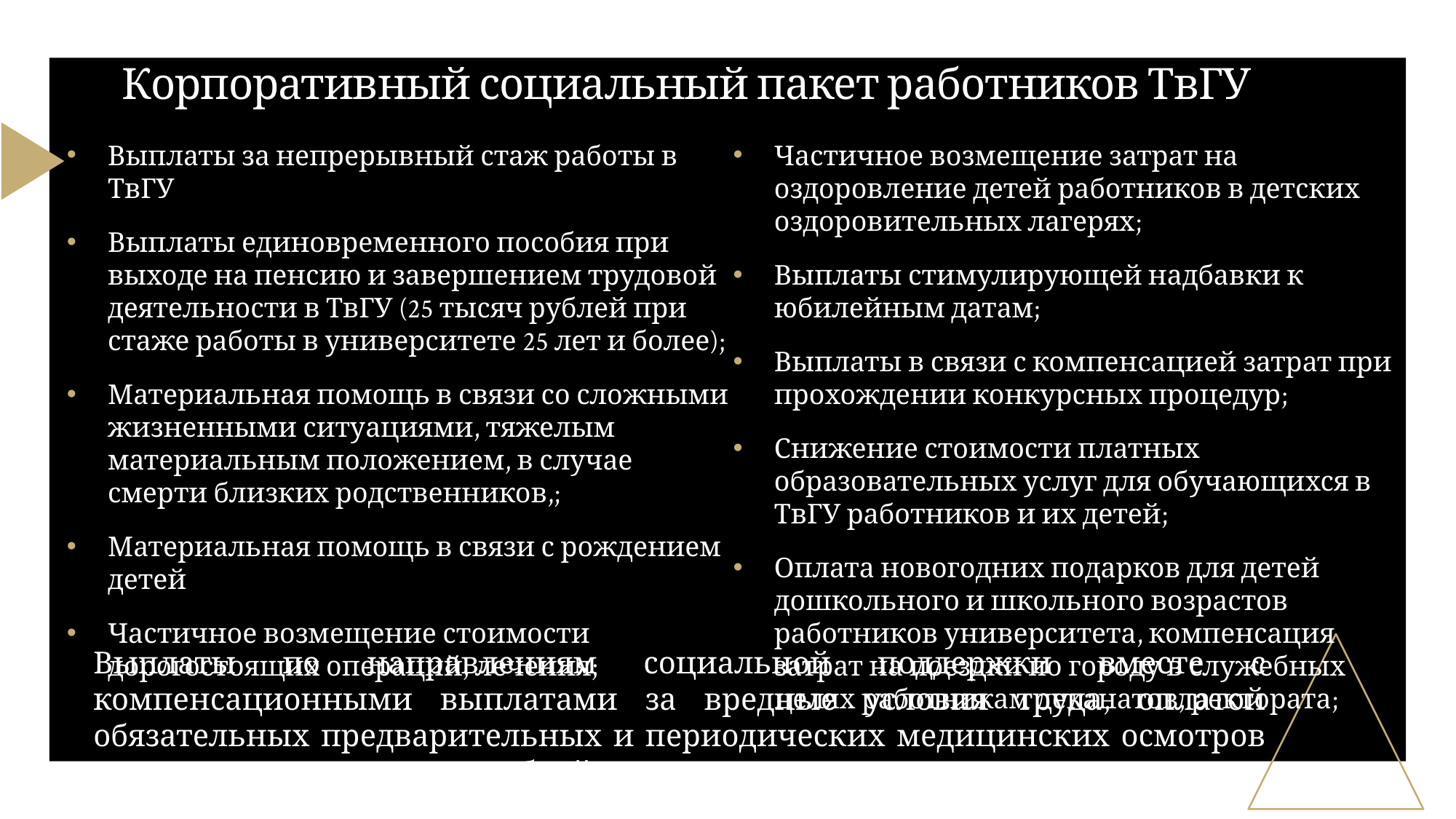

# Корпоративный социальный пакет работников ТвГУ
Выплаты за непрерывный стаж работы в ТвГУ
Выплаты единовременного пособия при выходе на пенсию и завершением трудовой деятельности в ТвГУ (25 тысяч рублей при стаже работы в университете 25 лет и более);
Материальная помощь в связи со сложными жизненными ситуациями, тяжелым материальным положением, в случае смерти близких родственников,;
Материальная помощь в связи с рождением детей
Частичное возмещение стоимости дорогостоящих операций, лечения;
Частичное возмещение затрат на оздоровление детей работников в детских оздоровительных лагерях;
Выплаты стимулирующей надбавки к юбилейным датам;
Выплаты в связи с компенсацией затрат при прохождении конкурсных процедур;
Снижение стоимости платных образовательных услуг для обучающихся в ТвГУ работников и их детей;
Оплата новогодних подарков для детей дошкольного и школьного возрастов работников университета, компенсация затрат на поездки по городу в служебных целях работникам деканатов, ректората;
Выплаты по направлениям социальной поддержки вместе с компенсационными выплатами за вредные условия труда, оплатой обязательных предварительных и периодических медицинских осмотров составляют около 2х млн рублей ежегодно.